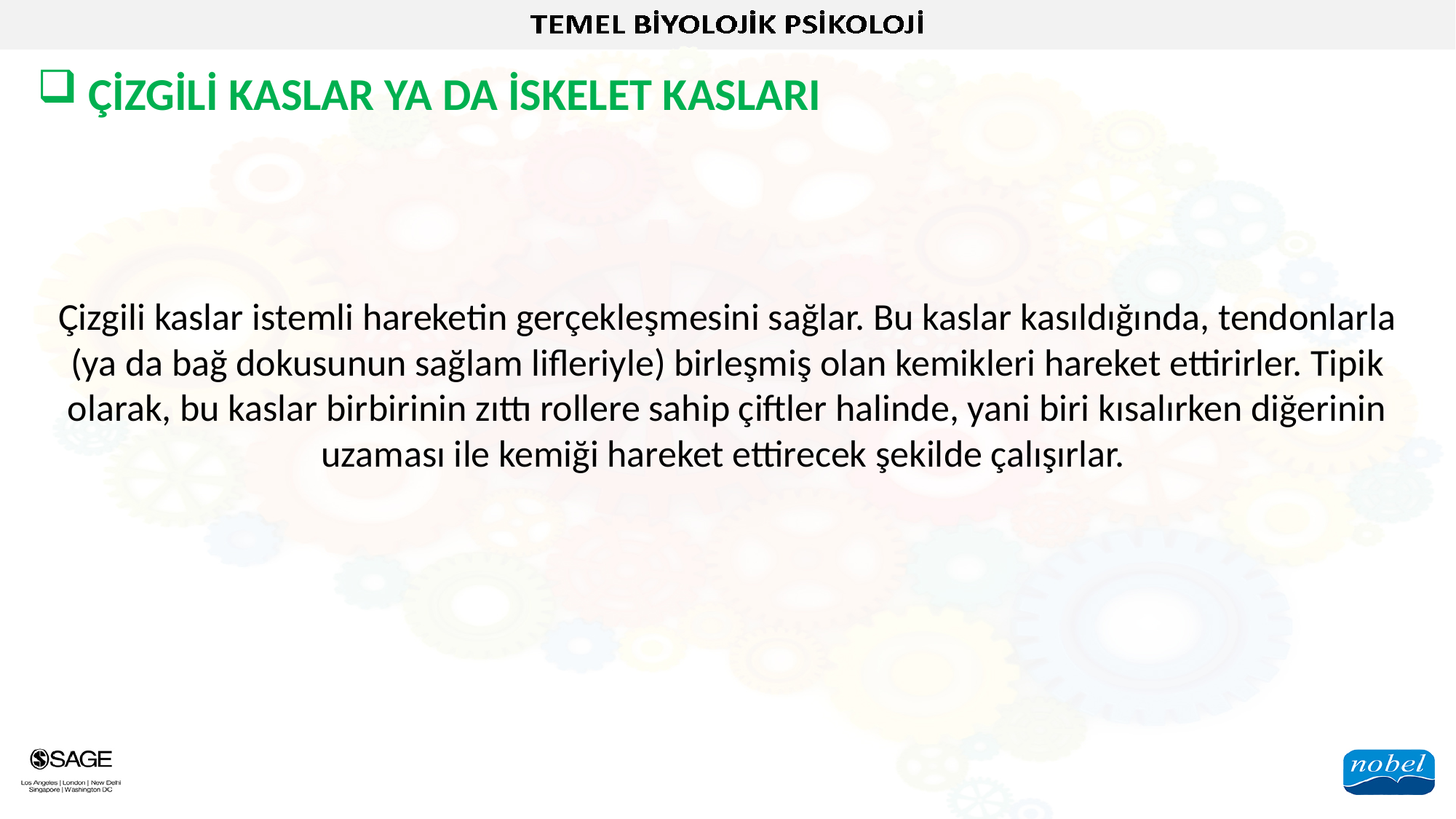

ÇİZGİLİ KASLAR YA DA İSKELET KASLARI
Çizgili kaslar istemli hareketin gerçekleşmesini sağlar. Bu kaslar kasıldığında, tendonlarla (ya da bağ dokusunun sağlam lifleriyle) birleşmiş olan kemikleri hareket ettirirler. Tipik olarak, bu kaslar birbirinin zıttı rollere sahip çiftler halinde, yani biri kısalırken diğerinin uzaması ile kemiği hareket ettirecek şekilde çalışırlar.